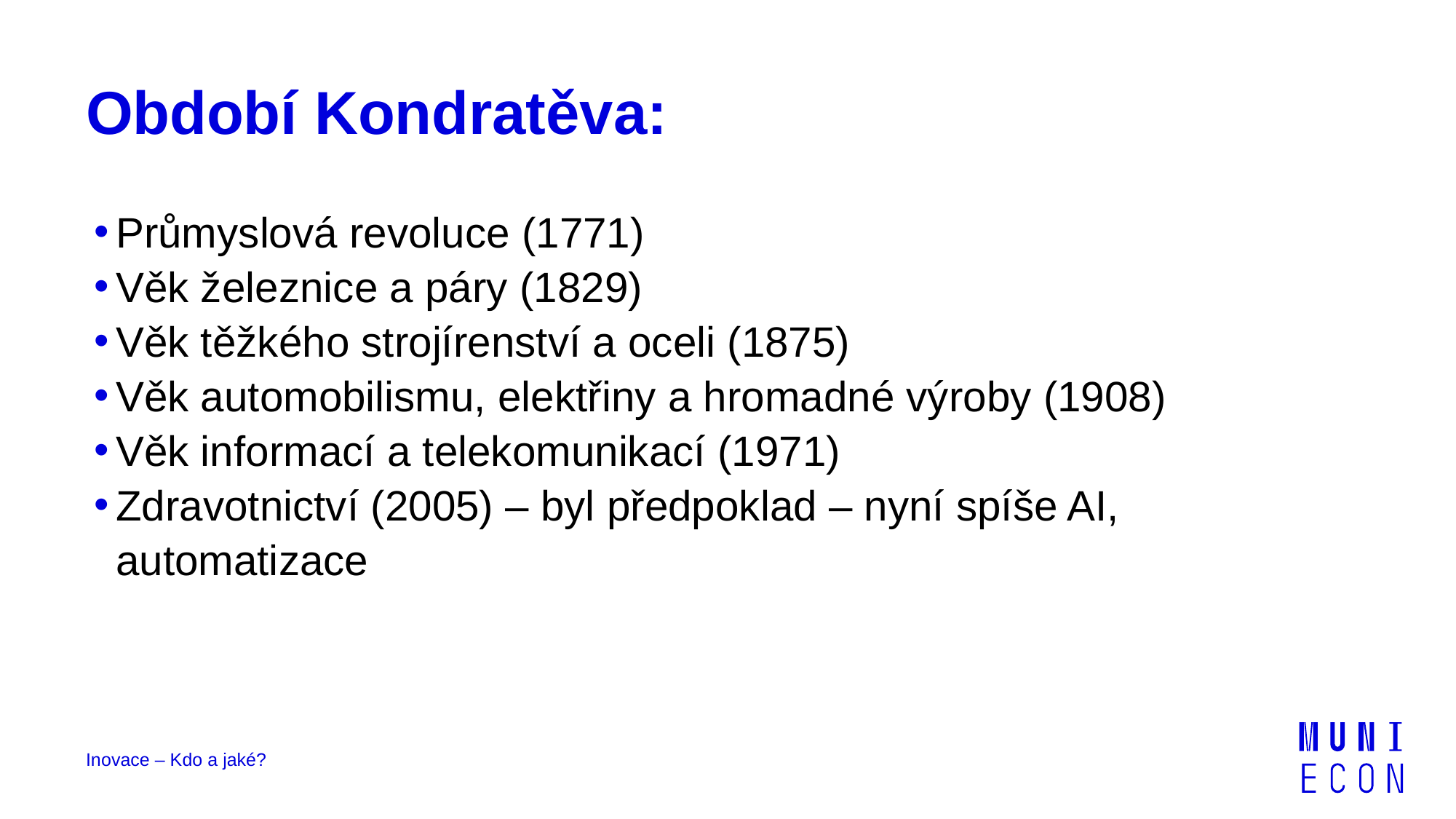

# Období Kondratěva:
Průmyslová revoluce (1771)
Věk železnice a páry (1829)
Věk těžkého strojírenství a oceli (1875)
Věk automobilismu, elektřiny a hromadné výroby (1908)
Věk informací a telekomunikací (1971)
Zdravotnictví (2005) – byl předpoklad – nyní spíše AI, automatizace

Inovace – Kdo a jaké?
9